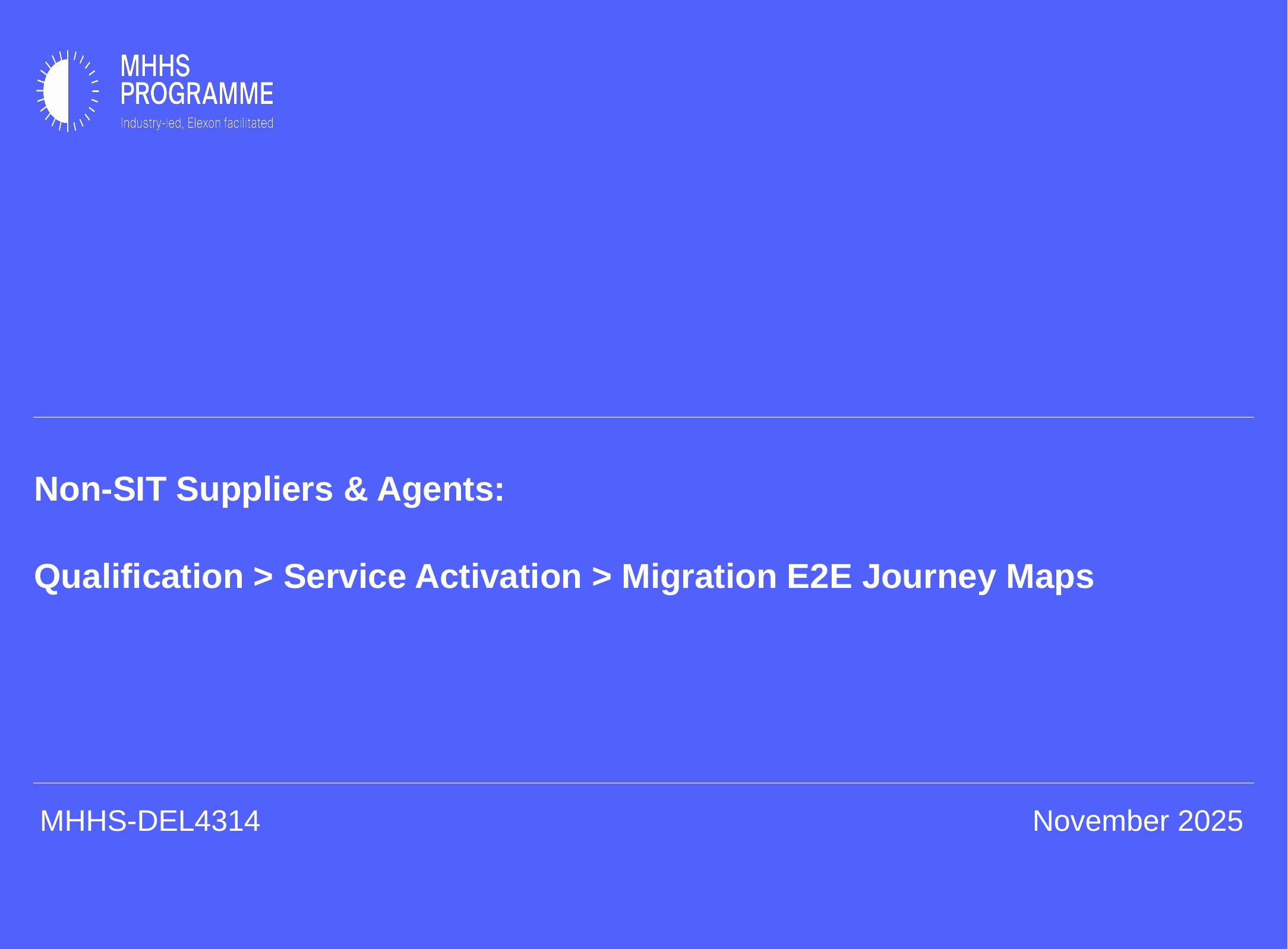

# Non-SIT Suppliers & Agents: Qualification > Service Activation > Migration E2E Journey Maps
MHHS-DEL4314
November 2025